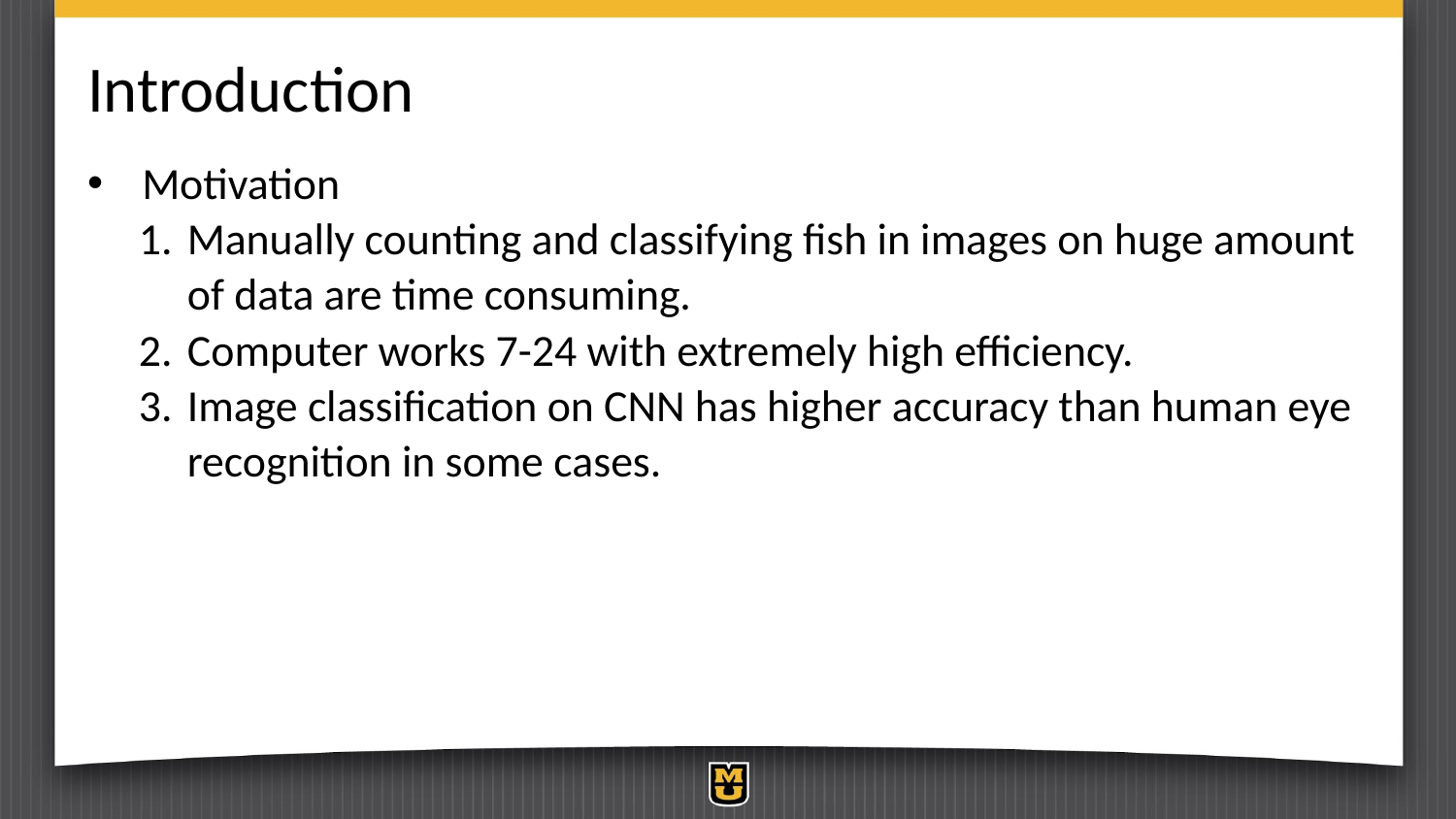

# Introduction
Motivation
Manually counting and classifying fish in images on huge amount of data are time consuming.
Computer works 7-24 with extremely high efficiency.
Image classification on CNN has higher accuracy than human eye recognition in some cases.